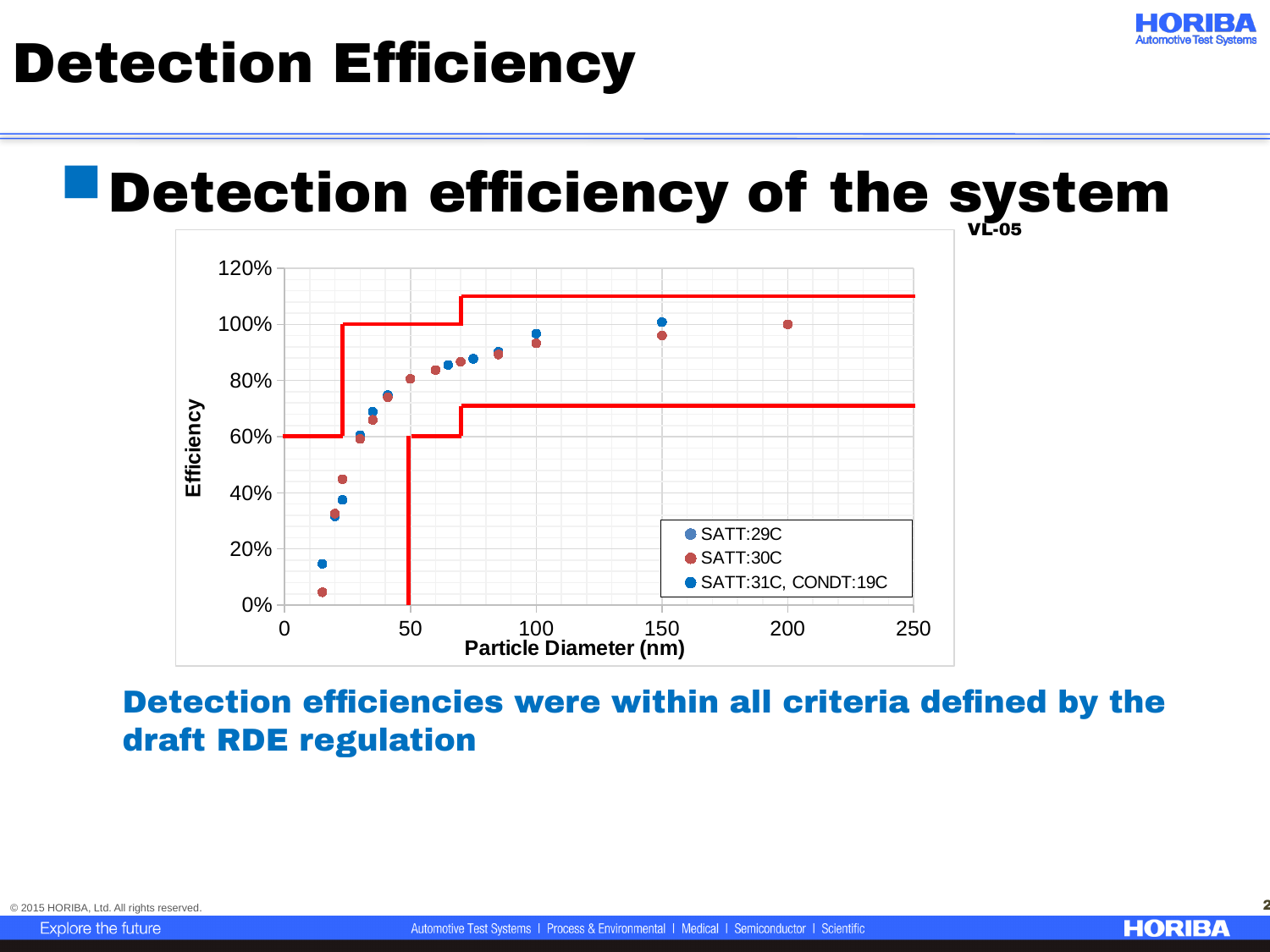

# Detection Efficiency
Detection efficiency of the system
VL-05

### Chart

| Category |  |  |  |
|---|---|---|---|
Detection efficiencies were within all criteria defined by the draft RDE regulation